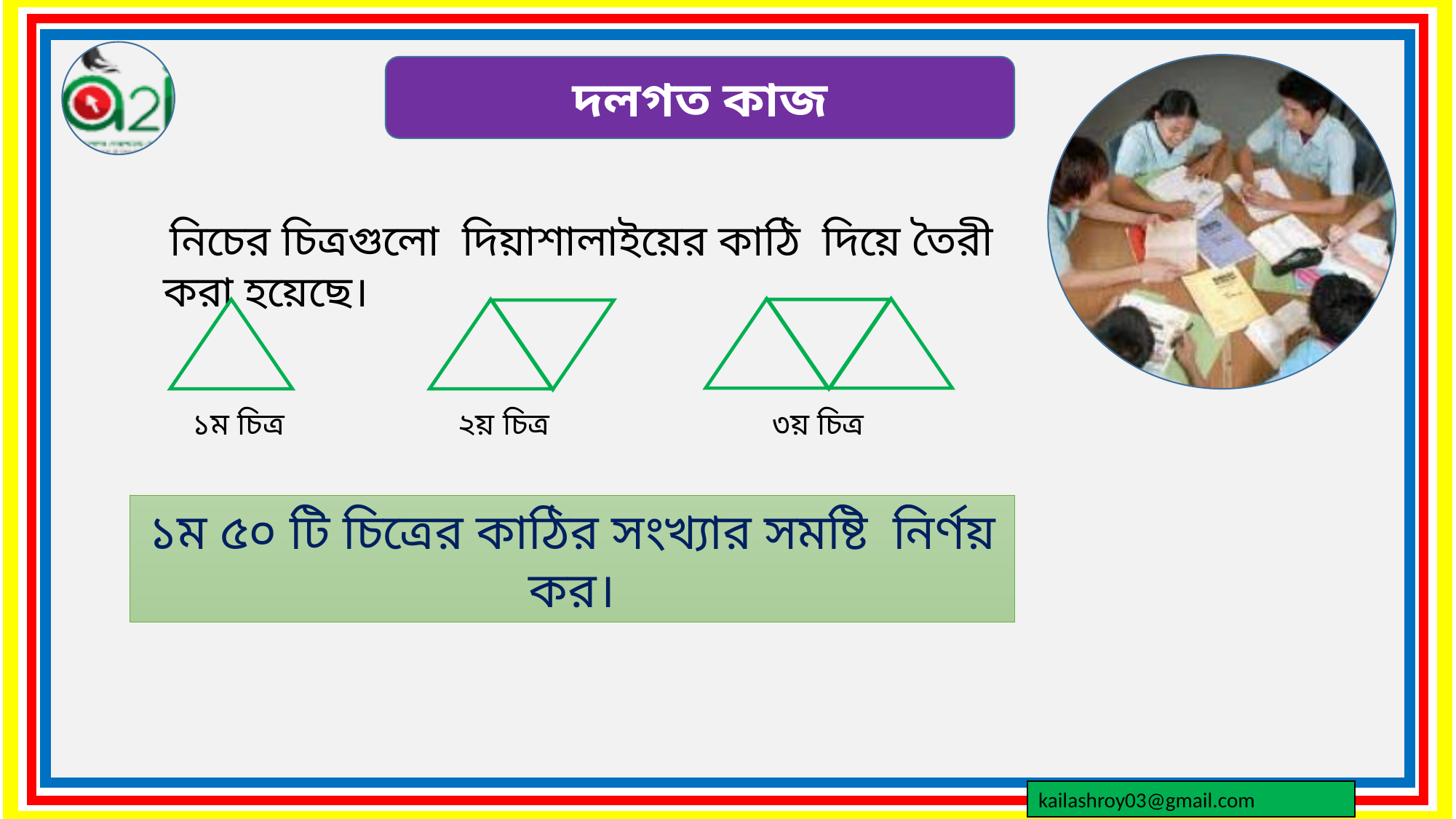

দলগত কাজ
 নিচের চিত্রগুলো  দিয়াশালাইয়ের কাঠি  দিয়ে তৈরী করা হয়েছে।

১ম চিত্র
২য় চিত্র
৩য় চিত্র
১ম ৫০ টি চিত্রের কাঠির সংখ্যার সমষ্টি  নির্ণয় কর।